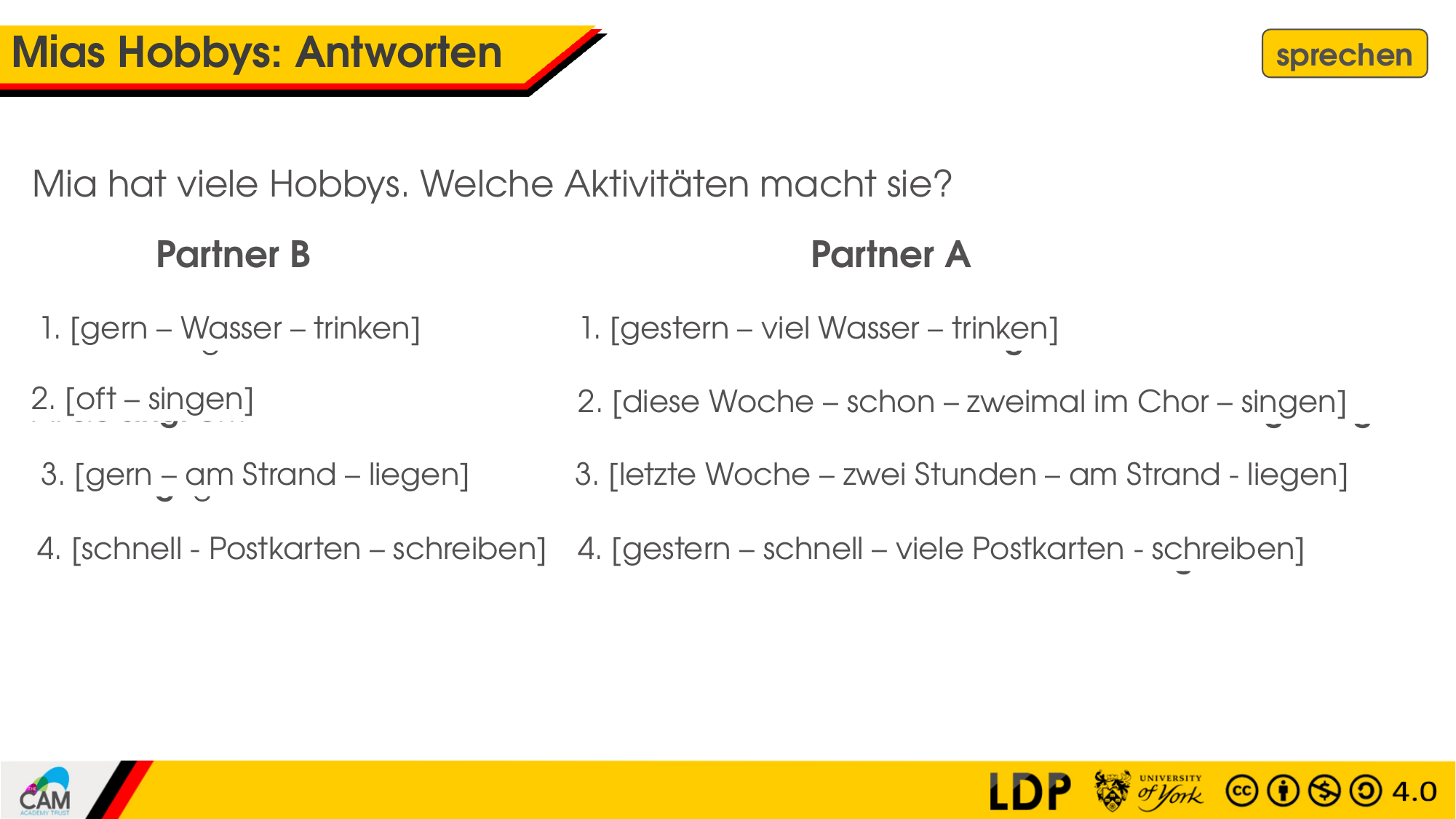

# Mias Hobbys: Antworten
sprechen
Mia hat viele Hobbys. Welche Aktivitäten macht sie?
	Partner B					Partner A
A. Sie trinkt gern Wasser.		B. Gestern hat sie viel Wasser getrunken.
A. Sie singt oft.				B. Diese Woche hat sie schon zweimal im Chor gesungen.
A. Sie liegt gern am Strand. 		B. Letzte Woche hat sie zwei Stunden am Strand gelegen.
A. Sie schreibt schnell Postkarten.	B. Gestern hat sie schnell viele Poskarten geschrieben.
1. [gern – Wasser – trinken]
1. [gestern – viel Wasser – trinken]
2. [oft – singen]
2. [diese Woche – schon – zweimal im Chor – singen]
3. [gern – am Strand – liegen]
3. [letzte Woche – zwei Stunden – am Strand - liegen]
4. [schnell - Postkarten – schreiben]
4. [gestern – schnell – viele Postkarten - schreiben]